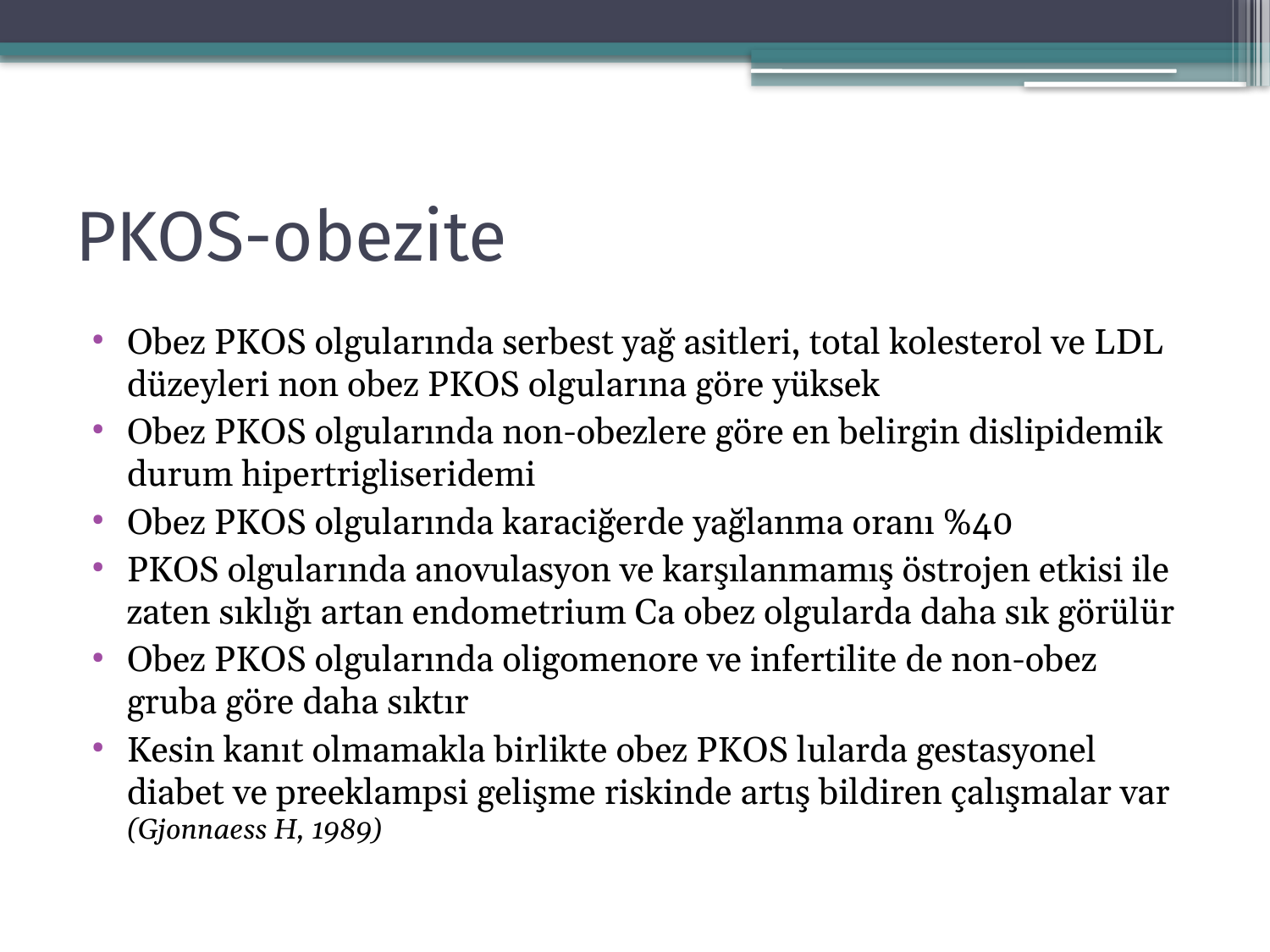

# PKOS-obezite
Obez PKOS olgularında serbest yağ asitleri, total kolesterol ve LDL düzeyleri non obez PKOS olgularına göre yüksek
Obez PKOS olgularında non-obezlere göre en belirgin dislipidemik durum hipertrigliseridemi
Obez PKOS olgularında karaciğerde yağlanma oranı %40
PKOS olgularında anovulasyon ve karşılanmamış östrojen etkisi ile zaten sıklığı artan endometrium Ca obez olgularda daha sık görülür
Obez PKOS olgularında oligomenore ve infertilite de non-obez gruba göre daha sıktır
Kesin kanıt olmamakla birlikte obez PKOS lularda gestasyonel diabet ve preeklampsi gelişme riskinde artış bildiren çalışmalar var (Gjonnaess H, 1989)